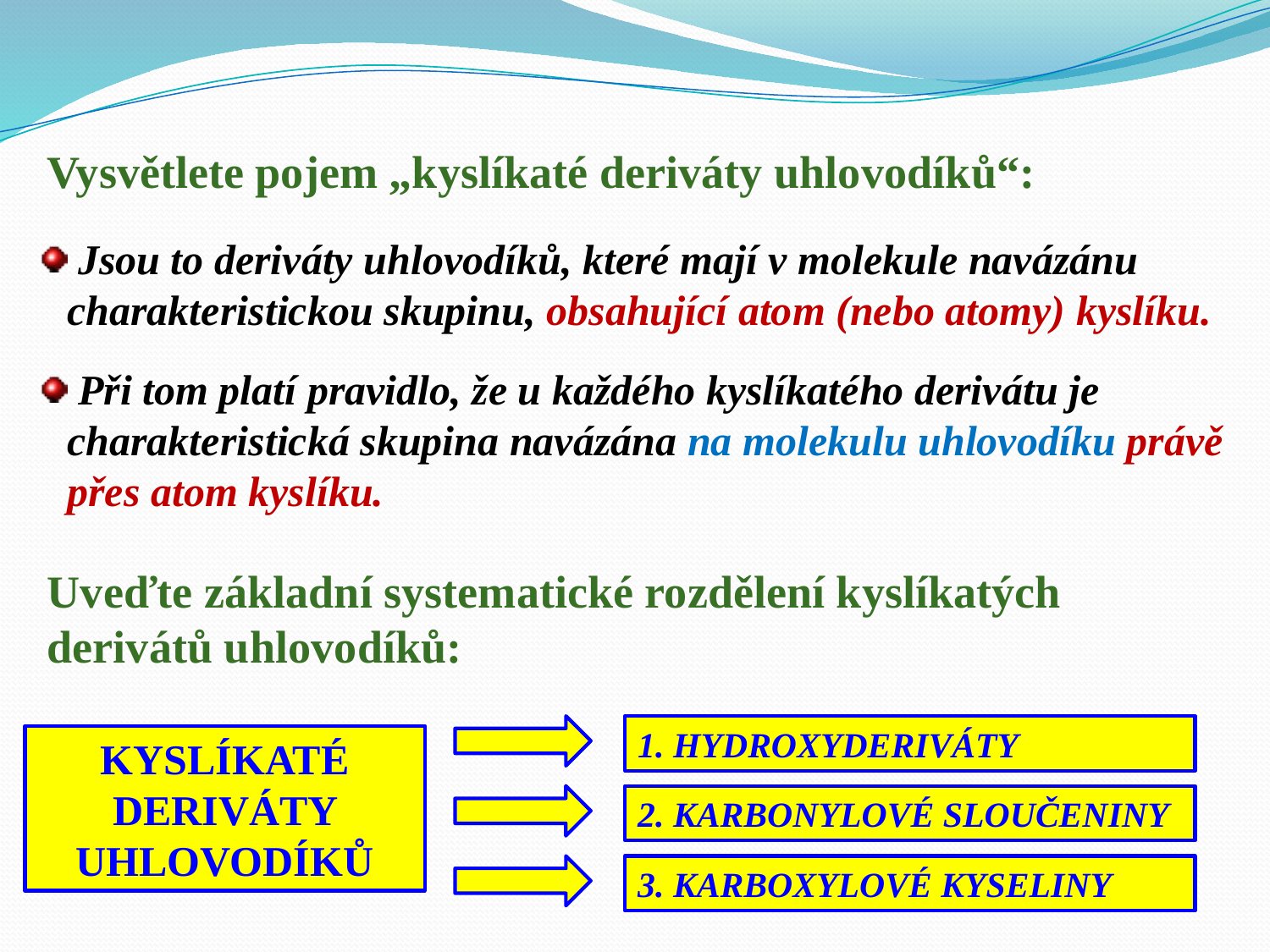

Vysvětlete pojem „kyslíkaté deriváty uhlovodíků“:
 Jsou to deriváty uhlovodíků, které mají v molekule navázánu charakteristickou skupinu, obsahující atom (nebo atomy) kyslíku.
 Při tom platí pravidlo, že u každého kyslíkatého derivátu je charakteristická skupina navázána na molekulu uhlovodíku právě přes atom kyslíku.
Uveďte základní systematické rozdělení kyslíkatých
derivátů uhlovodíků:

1. HYDROXYDERIVÁTY
KYSLÍKATÉ DERIVÁTY UHLOVODÍKŮ

2. KARBONYLOVÉ SLOUČENINY

3. KARBOXYLOVÉ KYSELINY